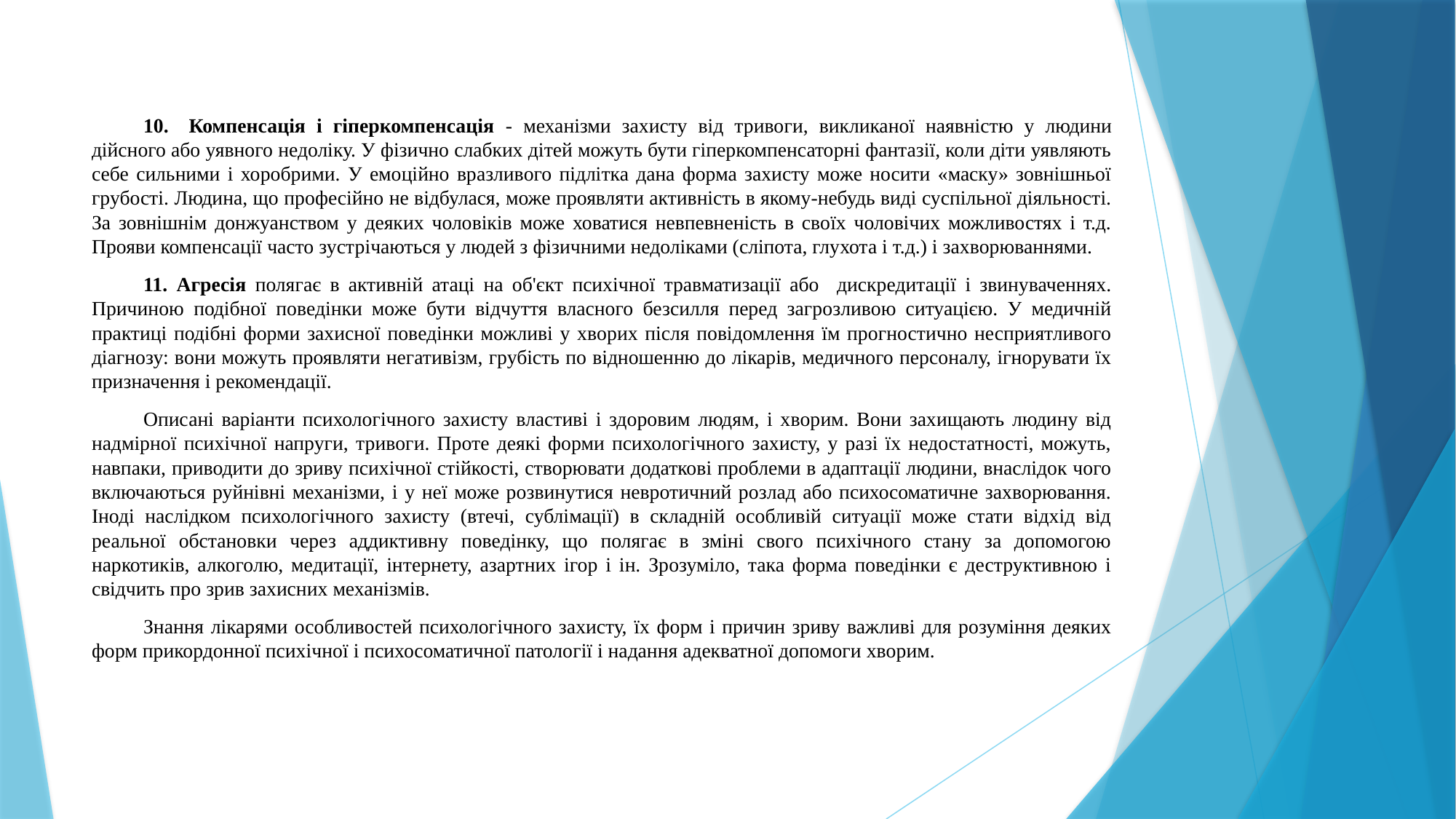

10.	Компенсація і гіперкомпенсація - механізми захисту від тривоги, викликаної наявністю у людини дійсного або уявного недоліку. У фізично слабких дітей можуть бути гіперкомпенсаторні фантазії, коли діти уявляють себе сильними і хоробрими. У емоційно вразливого підлітка дана форма захисту може носити «маску» зовнішньої грубості. Людина, що професійно не відбулася, може проявляти активність в якому-небудь виді суспільної діяльності. За зовнішнім донжуанством у деяких чоловіків може ховатися невпевненість в своїх чоловічих можливостях і т.д. Прояви компенсації часто зустрічаються у людей з фізичними недоліками (сліпота, глухота і т.д.) і захворюваннями.
11. Агресія полягає в активній атаці на об'єкт психічної травматизації або  дискредитації і звинуваченнях. Причиною подібної поведінки може бути відчуття власного безсилля перед загрозливою ситуацією. У медичній практиці подібні форми захисної поведінки можливі у хворих після повідомлення їм прогностично несприятливого діагнозу: вони можуть проявляти негативізм, грубість по відношенню до лікарів, медичного персоналу, ігнорувати їх призначення і рекомендації.
Описані варіанти психологічного захисту властиві і здоровим людям, і хворим. Вони захищають людину від надмірної психічної напруги, тривоги. Проте деякі форми психологічного захисту, у разі їх недостатності, можуть, навпаки, приводити до зриву психічної стійкості, створювати додаткові проблеми в адаптації людини, внаслідок чого включаються руйнівні механізми, і у неї може розвинутися невротичний розлад або психосоматичне захворювання. Іноді наслідком психологічного захисту (втечі, сублімації) в складній особливій ситуації може стати відхід від реальної обстановки через аддиктивну поведінку, що полягає в зміні свого психічного стану за допомогою наркотиків, алкоголю, медитації, інтернету, азартних ігор і ін. Зрозуміло, така форма поведінки є деструктивною і свідчить про зрив захисних механізмів.
Знання лікарями особливостей психологічного захисту, їх форм і причин зриву важливі для розуміння деяких форм прикордонної психічної і психосоматичної патології і надання адекватної допомоги хворим.